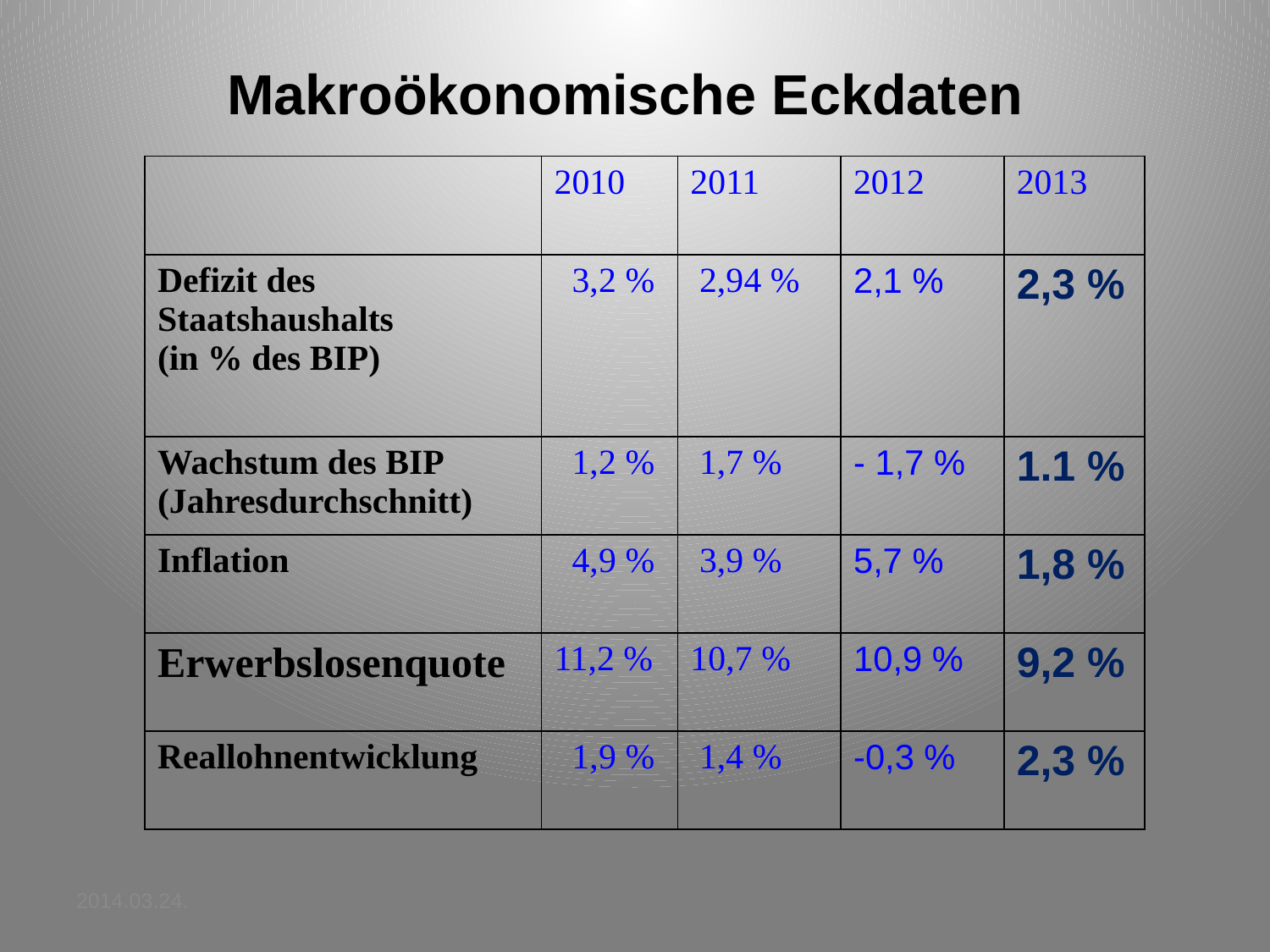

# Makroökonomische Eckdaten
|  | 2010 | 2011 | 2012 | 2013 |
| --- | --- | --- | --- | --- |
| Defizit des Staatshaushalts (in % des BIP) | 3,2 % | 2,94 % | 2,1 % | 2,3 % |
| Wachstum des BIP (Jahresdurchschnitt) | 1,2 % | 1,7 % | - 1,7 % | 1.1 % |
| Inflation | 4,9 % | 3,9 % | 5,7 % | 1,8 % |
| Erwerbslosenquote | 11,2 % | 10,7 % | 10,9 % | 9,2 % |
| Reallohnentwicklung | 1,9 % | 1,4 % | -0,3 % | 2,3 % |
2014.03.24.